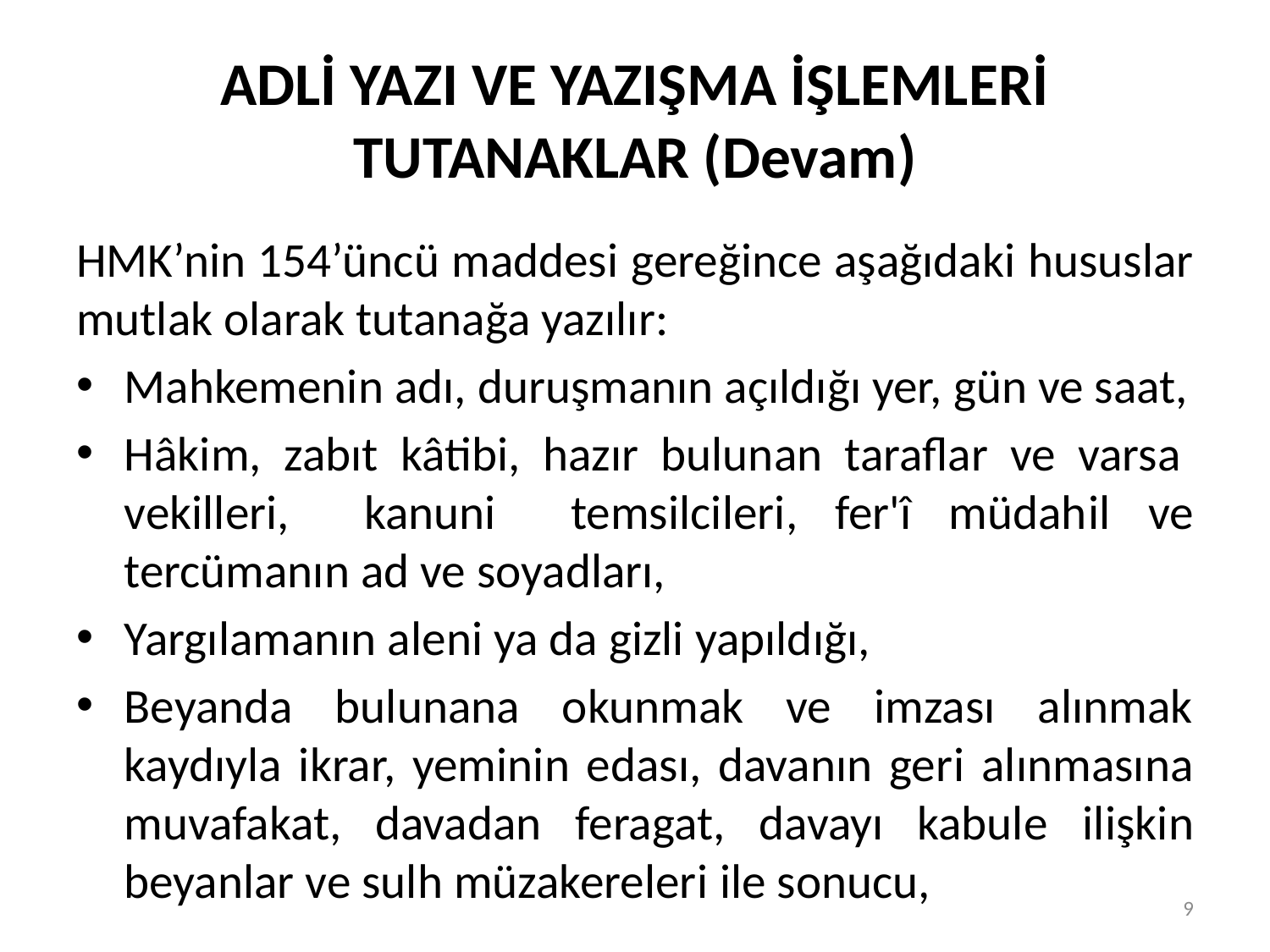

# ADLİ YAZI VE YAZIŞMA İŞLEMLERİ TUTANAKLAR (Devam)
HMK’nin 154’üncü maddesi gereğince aşağıdaki hususlar mutlak olarak tutanağa yazılır:
Mahkemenin adı, duruşmanın açıldığı yer, gün ve saat,
Hâkim,  zabıt  kâtibi,  hazır  bulunan  taraflar  ve  varsa  vekilleri,  kanuni  temsilcileri, fer'î müdahil ve tercümanın ad ve soyadları,
Yargılamanın aleni ya da gizli yapıldığı,
Beyanda bulunana okunmak ve imzası alınmak kaydıyla ikrar, yeminin edası, davanın geri alınmasına muvafakat, davadan feragat, davayı kabule ilişkin beyanlar ve sulh müzakereleri ile sonucu,
9